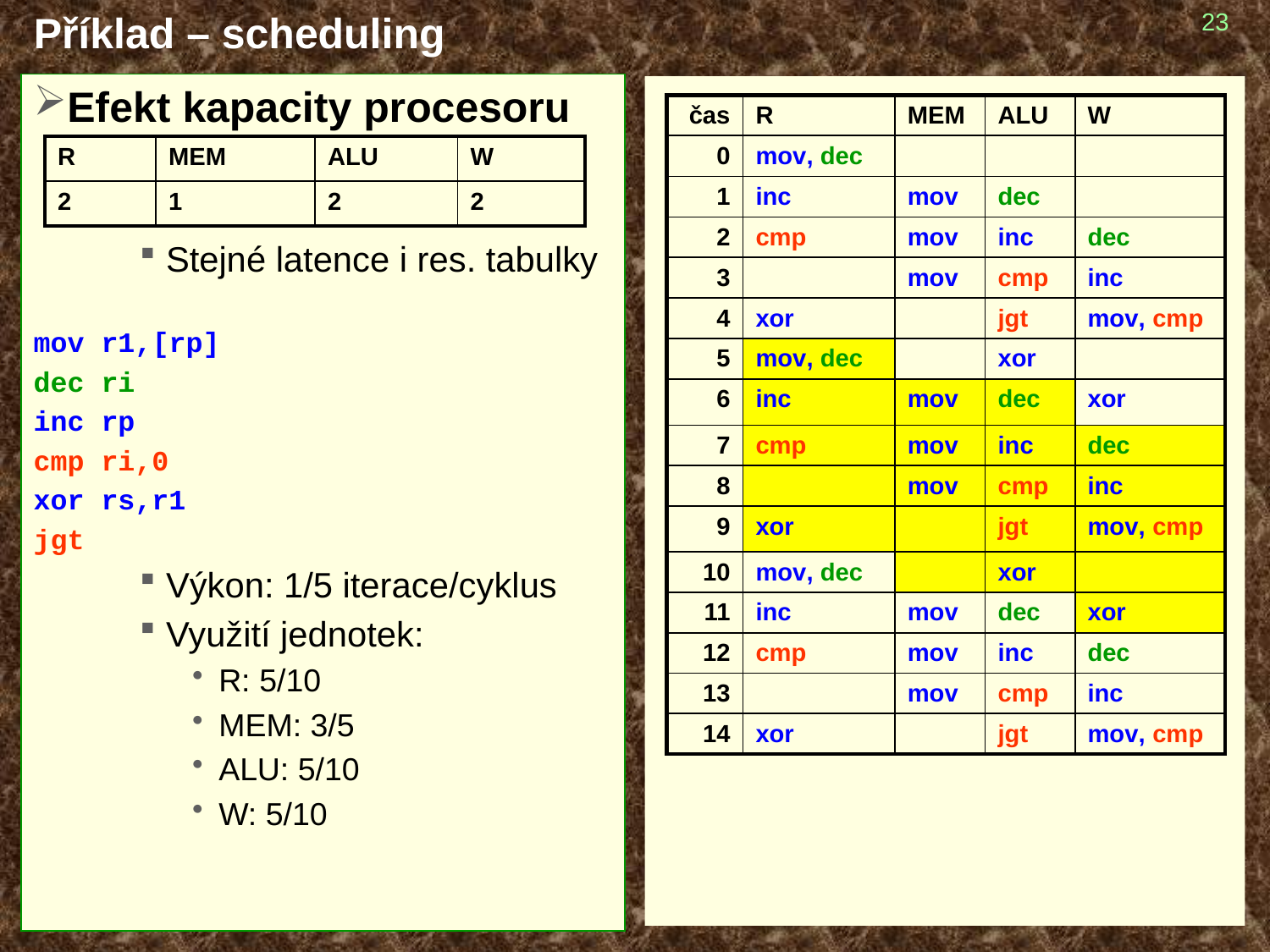

# Příklad – scheduling
23
Efekt kapacity procesoru

Stejné latence i res. tabulky

mov r1,[rp]
dec ri
inc rp
cmp ri,0
xor rs,r1
jgt
Výkon: 1/5 iterace/cyklus
Využití jednotek:
R: 5/10
MEM: 3/5
ALU: 5/10
W: 5/10

| čas | R | MEM | ALU | W |
| --- | --- | --- | --- | --- |
| 0 | mov, dec |  |  |  |
| 1 | inc | mov | dec |  |
| 2 | cmp | mov | inc | dec |
| 3 |  | mov | cmp | inc |
| 4 | xor |  | jgt | mov, cmp |
| 5 | mov, dec |  | xor |  |
| 6 | inc | mov | dec | xor |
| 7 | cmp | mov | inc | dec |
| 8 |  | mov | cmp | inc |
| 9 | xor |  | jgt | mov, cmp |
| 10 | mov, dec |  | xor |  |
| 11 | inc | mov | dec | xor |
| 12 | cmp | mov | inc | dec |
| 13 |  | mov | cmp | inc |
| 14 | xor |  | jgt | mov, cmp |
| R | MEM | ALU | W |
| --- | --- | --- | --- |
| 2 | 1 | 2 | 2 |